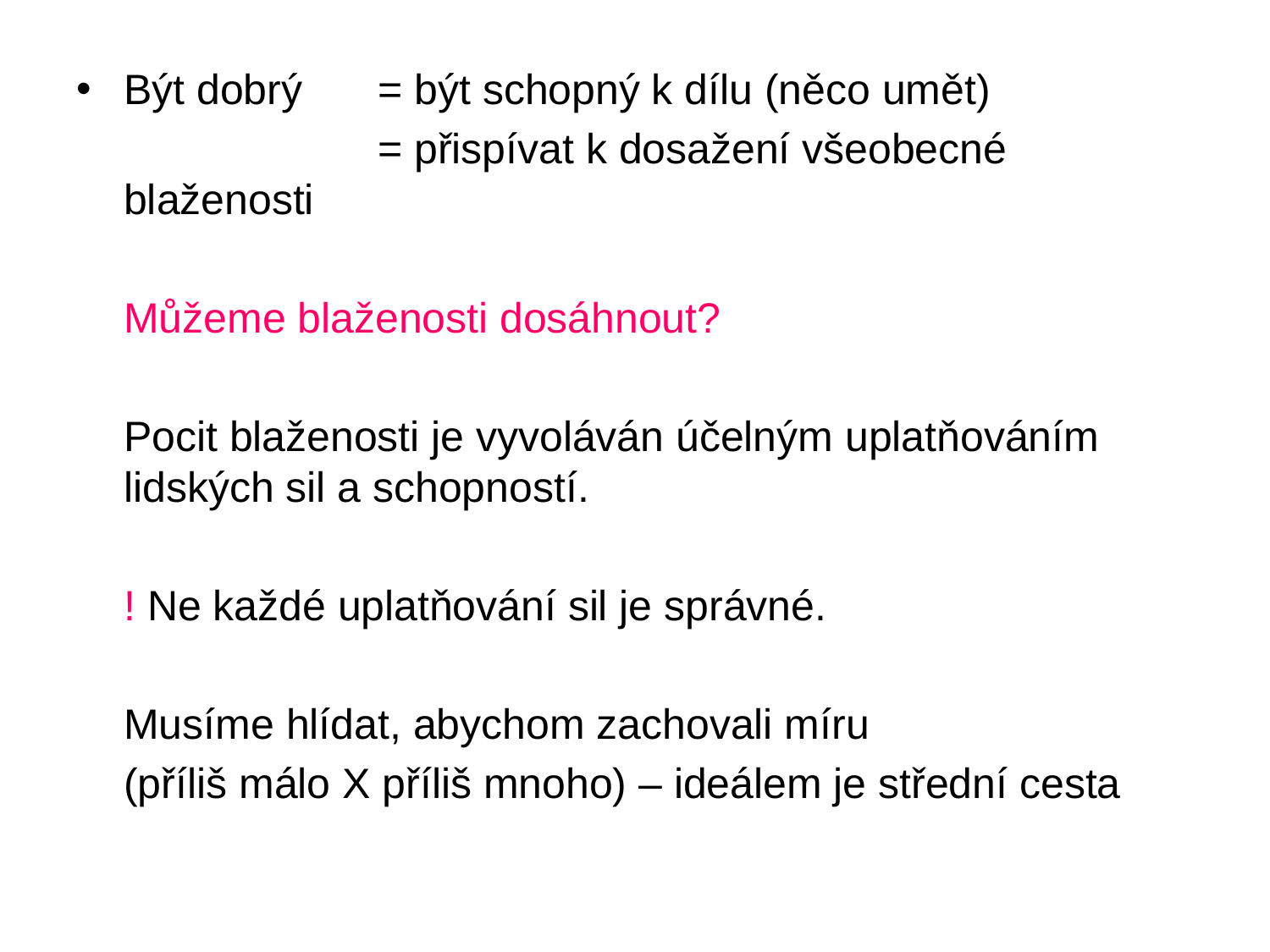

Být dobrý 	= být schopný k dílu (něco umět)
			= přispívat k dosažení všeobecné blaženosti

	Můžeme blaženosti dosáhnout?

	Pocit blaženosti je vyvoláván účelným uplatňováním lidských sil a schopností.

	! Ne každé uplatňování sil je správné.

	Musíme hlídat, abychom zachovali míru
	(příliš málo X příliš mnoho) – ideálem je střední cesta